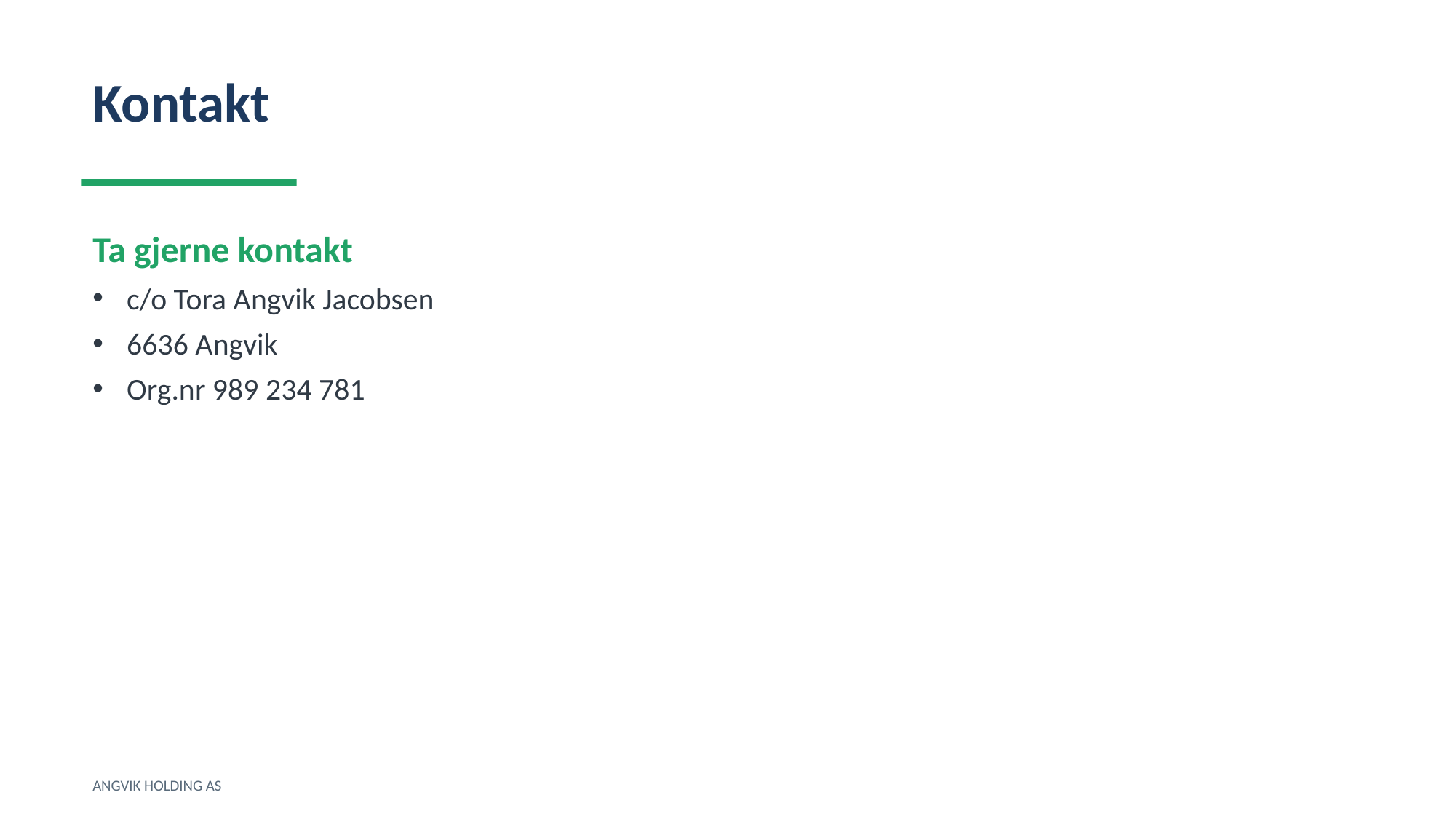

Kontakt

Ta gjerne kontakt
c/o Tora Angvik Jacobsen
6636 Angvik
Org.nr 989 234 781
ANGVIK HOLDING AS